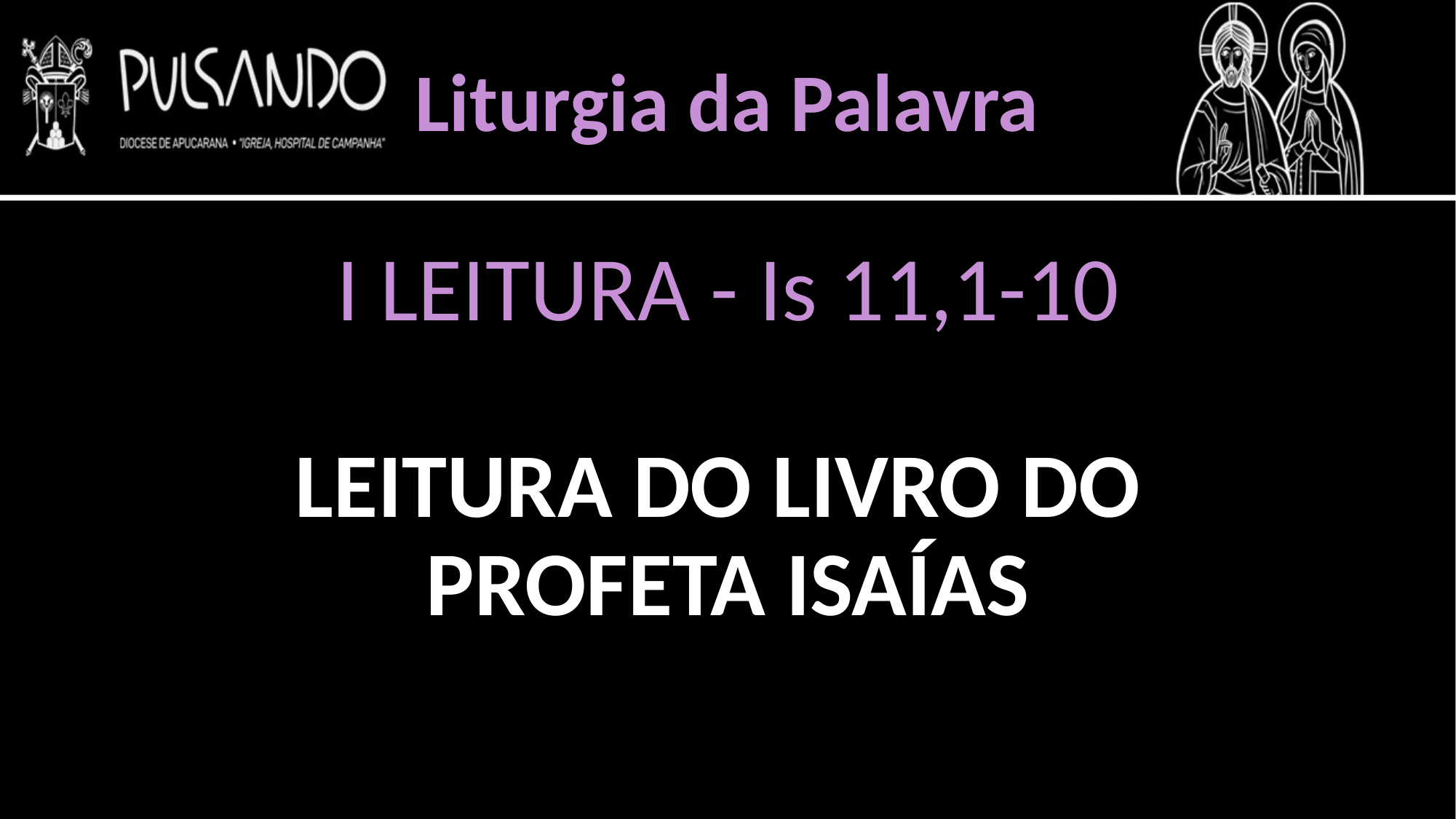

Liturgia da Palavra

I LEITURA - Is 11,1-10

LEITURA DO LIVRO DO
PROFETA ISAÍAS